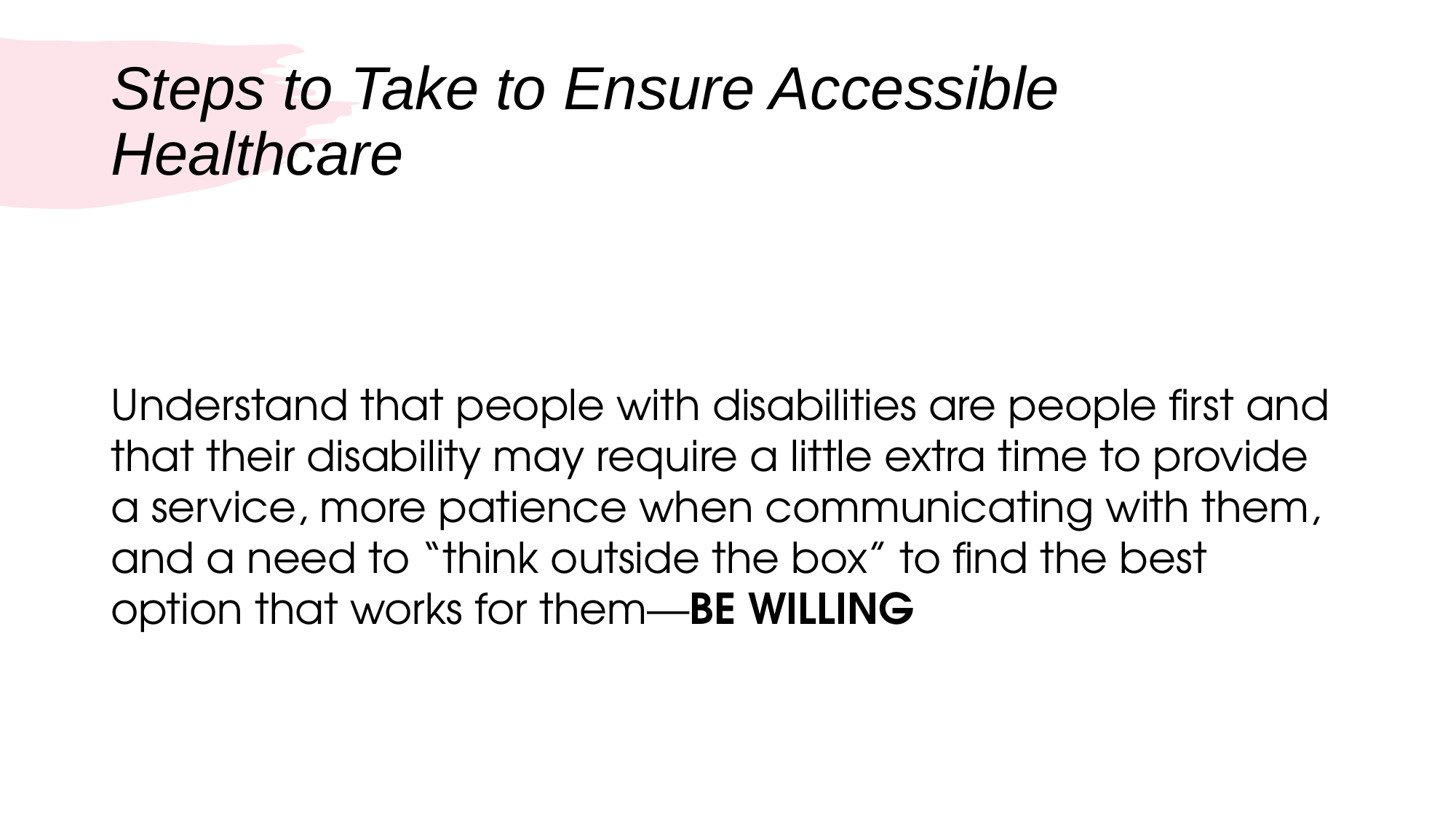

# Steps to Take to Ensure Accessible Healthcare

Understand that people with disabilities are people first and that their disability may require a little extra time to provide a service, more patience when communicating with them, and a need to “think outside the box” to find the best option that works for them—BE WILLING